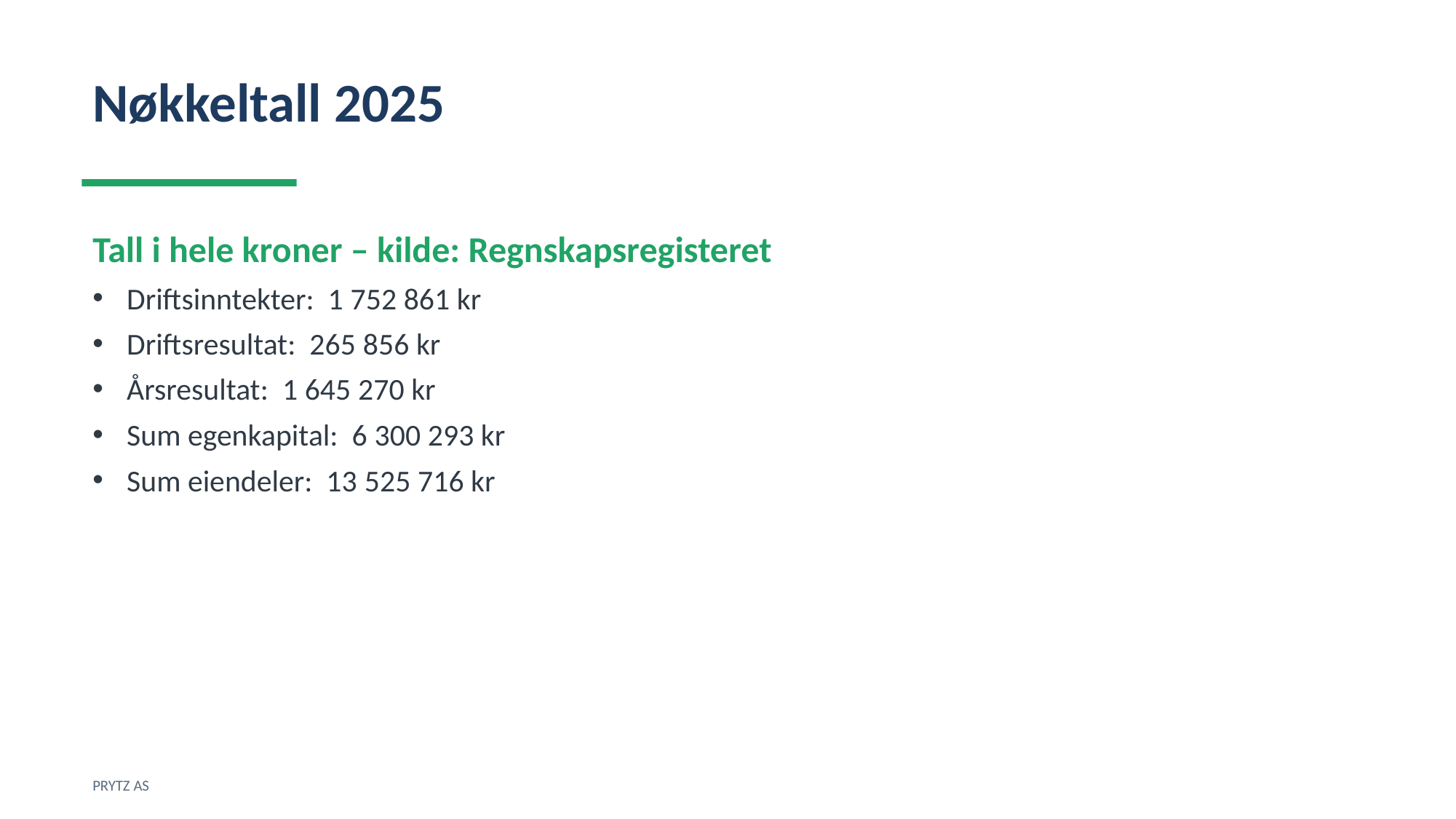

Nøkkeltall 2025

Tall i hele kroner – kilde: Regnskapsregisteret
Driftsinntekter:  1 752 861 kr
Driftsresultat:  265 856 kr
Årsresultat:  1 645 270 kr
Sum egenkapital:  6 300 293 kr
Sum eiendeler:  13 525 716 kr
PRYTZ AS